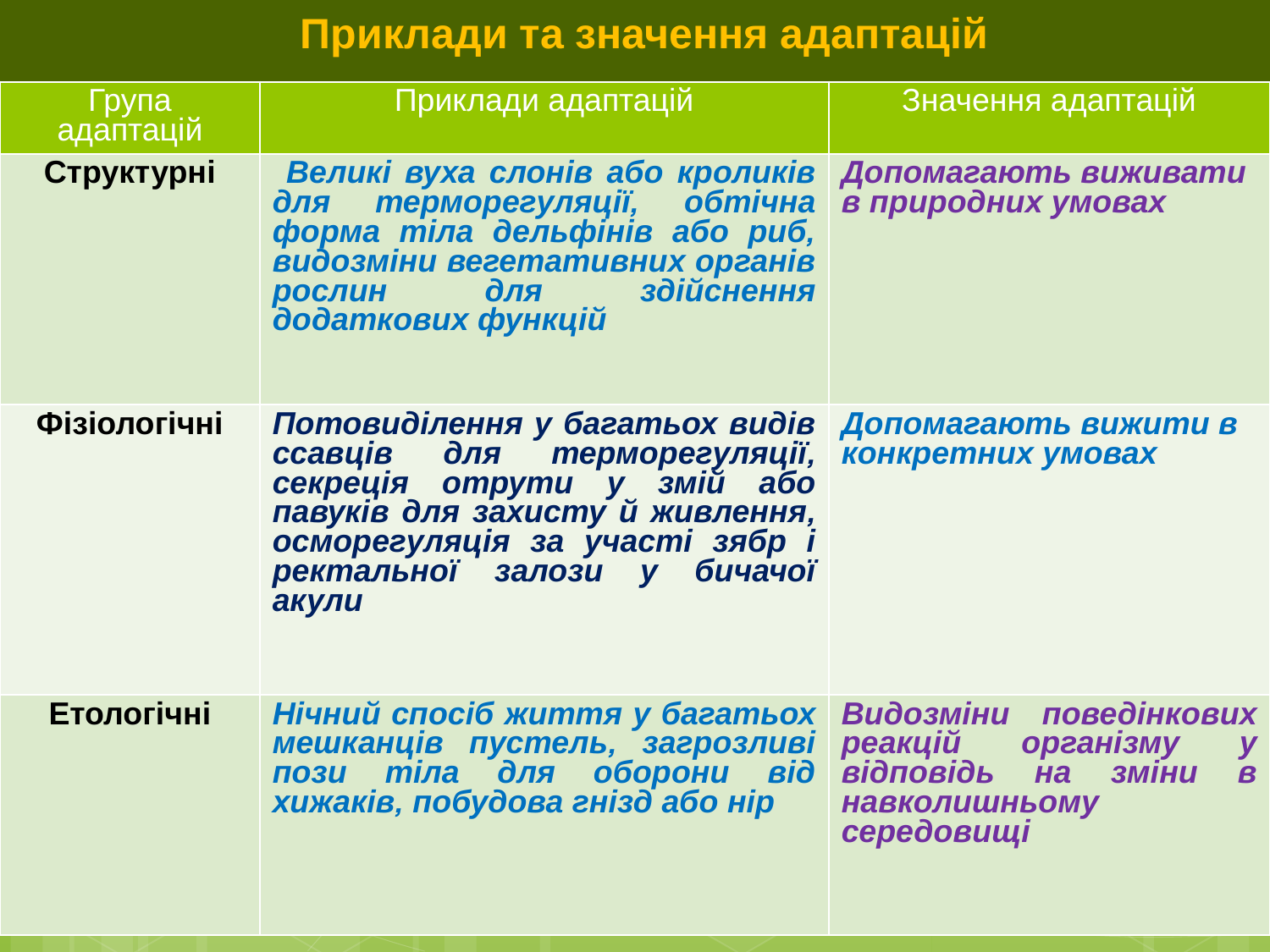

Приклади та значення адаптацій
| Група адаптацій | Приклади адаптацій | Значення адаптацій |
| --- | --- | --- |
| Структурні | Великі вуха слонів або кроликів для терморегуляції, обтічна форма тіла дельфінів або риб, видозміни вегетативних органів рослин для здійснення додаткових функцій | Допомагають виживати в природних умовах |
| Фізіологічні | Потовиділення у багатьох видів ссавців для терморегуляції, секреція отрути у змій або павуків для захисту й живлення, осморегуляція за участі зябр і ректальної залози у бичачої акули | Допомагають вижити в конкретних умовах |
| Етологічні | Нічний спосіб життя у багатьох мешканців пустель, загрозливі пози тіла для оборони від хижаків, побудова гнізд або нір | Видозміни поведінкових реакцій організму у відповідь на зміни в навколишньому середовищі |